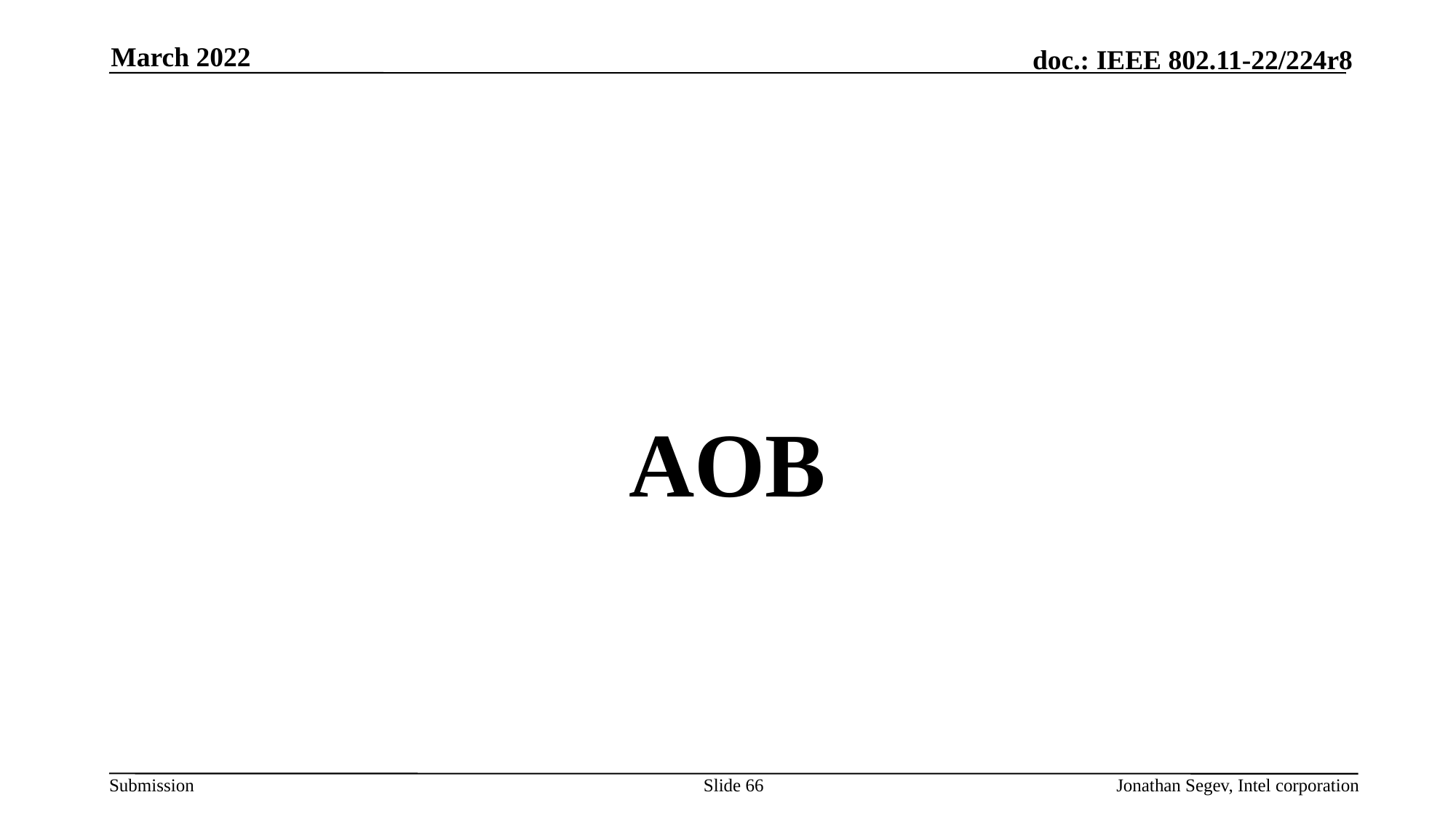

March 2022
#

AOB
Slide 66
Jonathan Segev, Intel corporation